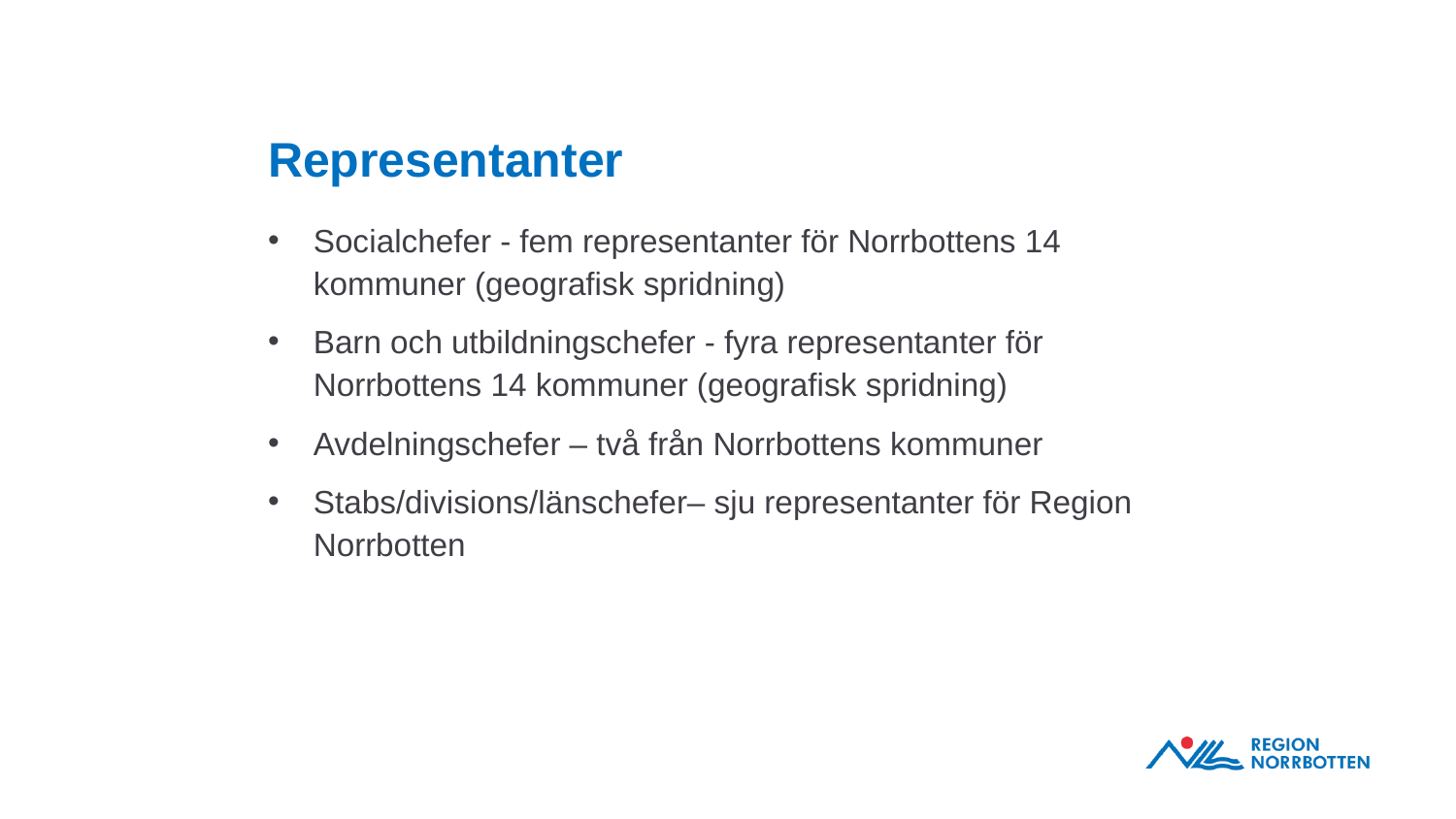

# Representanter
Socialchefer - fem representanter för Norrbottens 14 kommuner (geografisk spridning)
Barn och utbildningschefer - fyra representanter för Norrbottens 14 kommuner (geografisk spridning)
Avdelningschefer – två från Norrbottens kommuner
Stabs/divisions/länschefer– sju representanter för Region Norrbotten